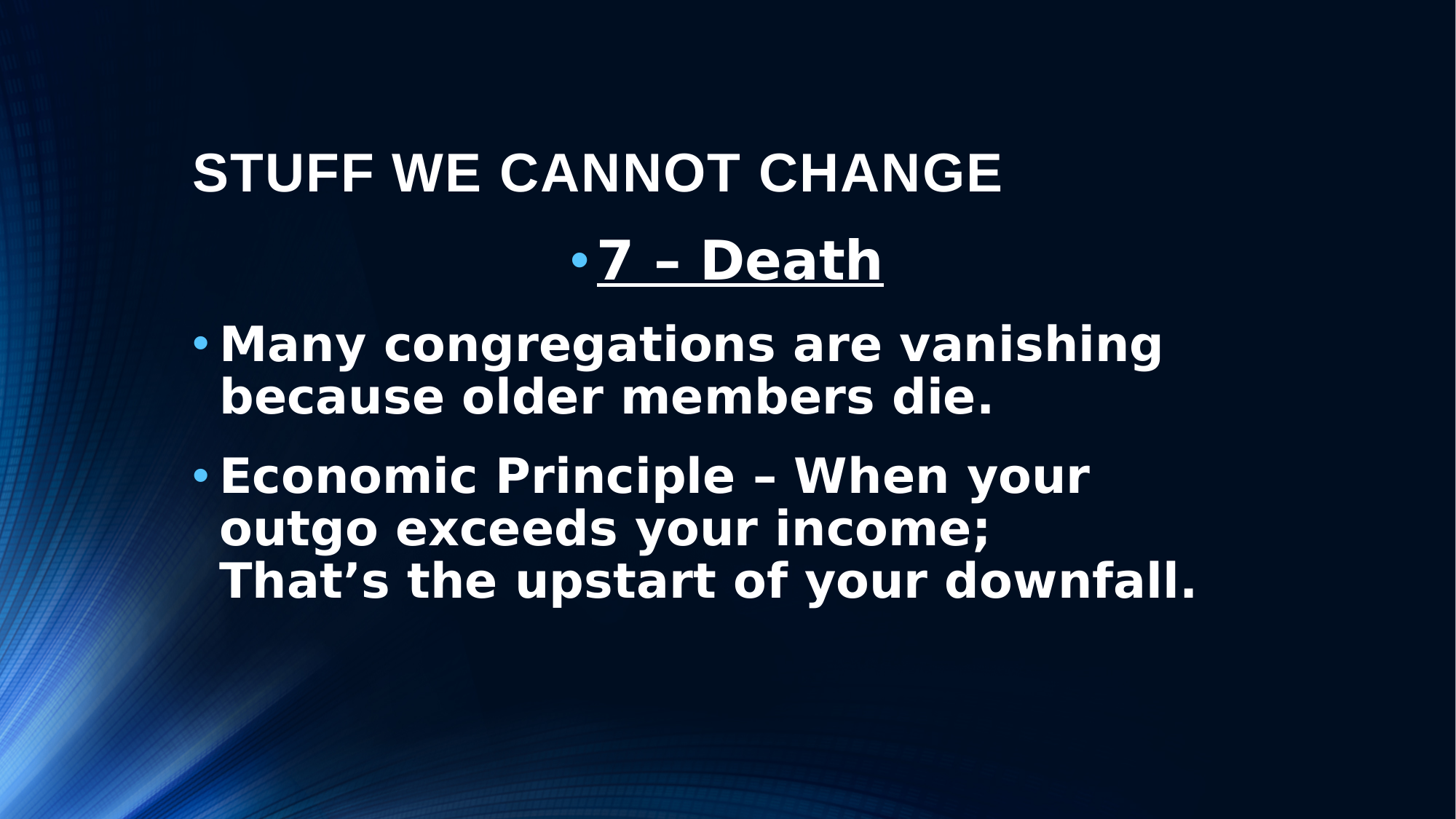

# STUFF WE CANNOT CHANGE
7 – Death
Many congregations are vanishing because older members die.
Economic Principle – When your outgo exceeds your income;
That’s the upstart of your downfall.